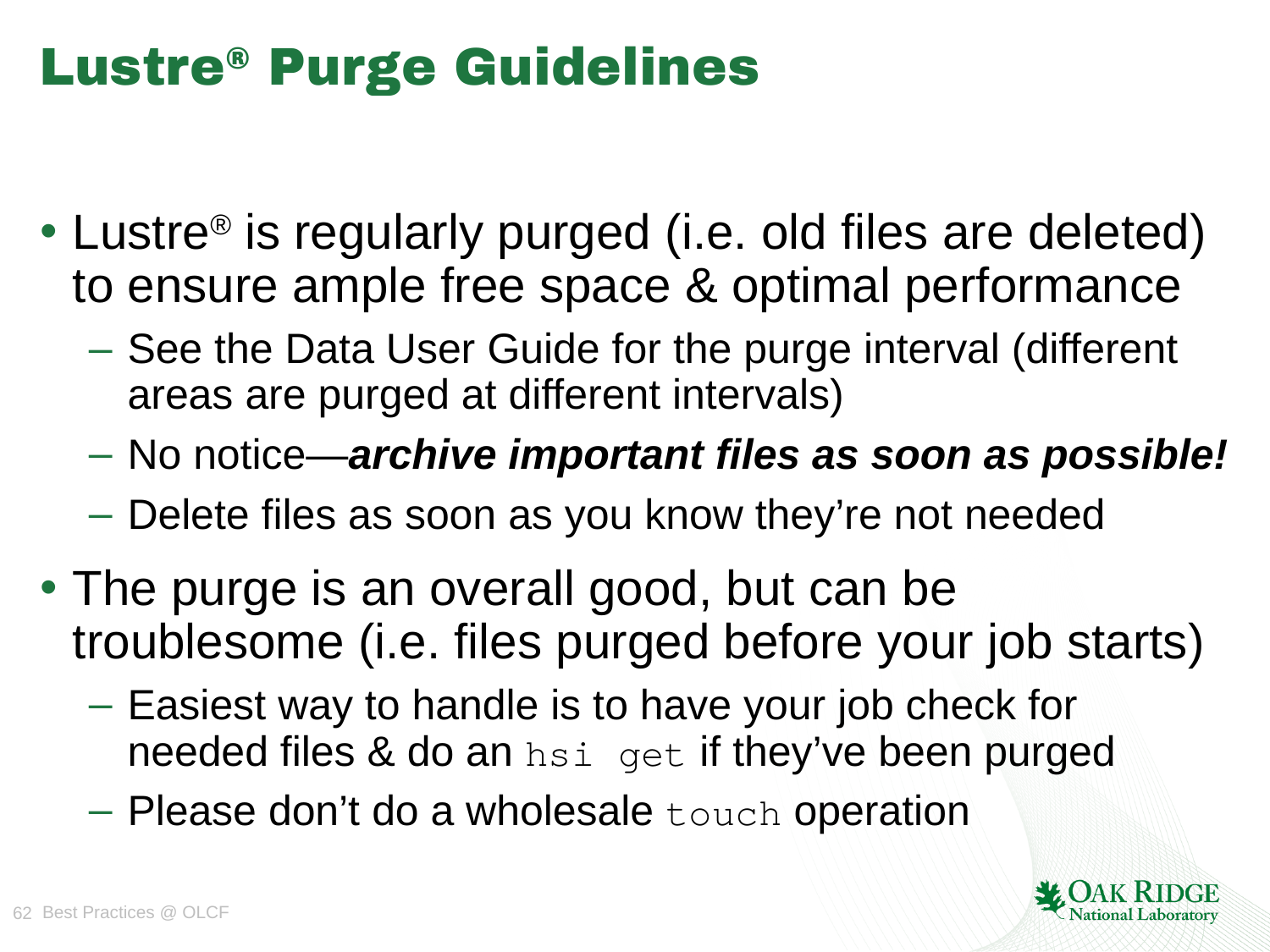

# Lustre® Purge Guidelines
Lustre® is regularly purged (i.e. old files are deleted) to ensure ample free space & optimal performance
See the Data User Guide for the purge interval (different areas are purged at different intervals)
No notice—archive important files as soon as possible!
Delete files as soon as you know they’re not needed
The purge is an overall good, but can be troublesome (i.e. files purged before your job starts)
Easiest way to handle is to have your job check for needed files & do an hsi get if they’ve been purged
Please don’t do a wholesale touch operation